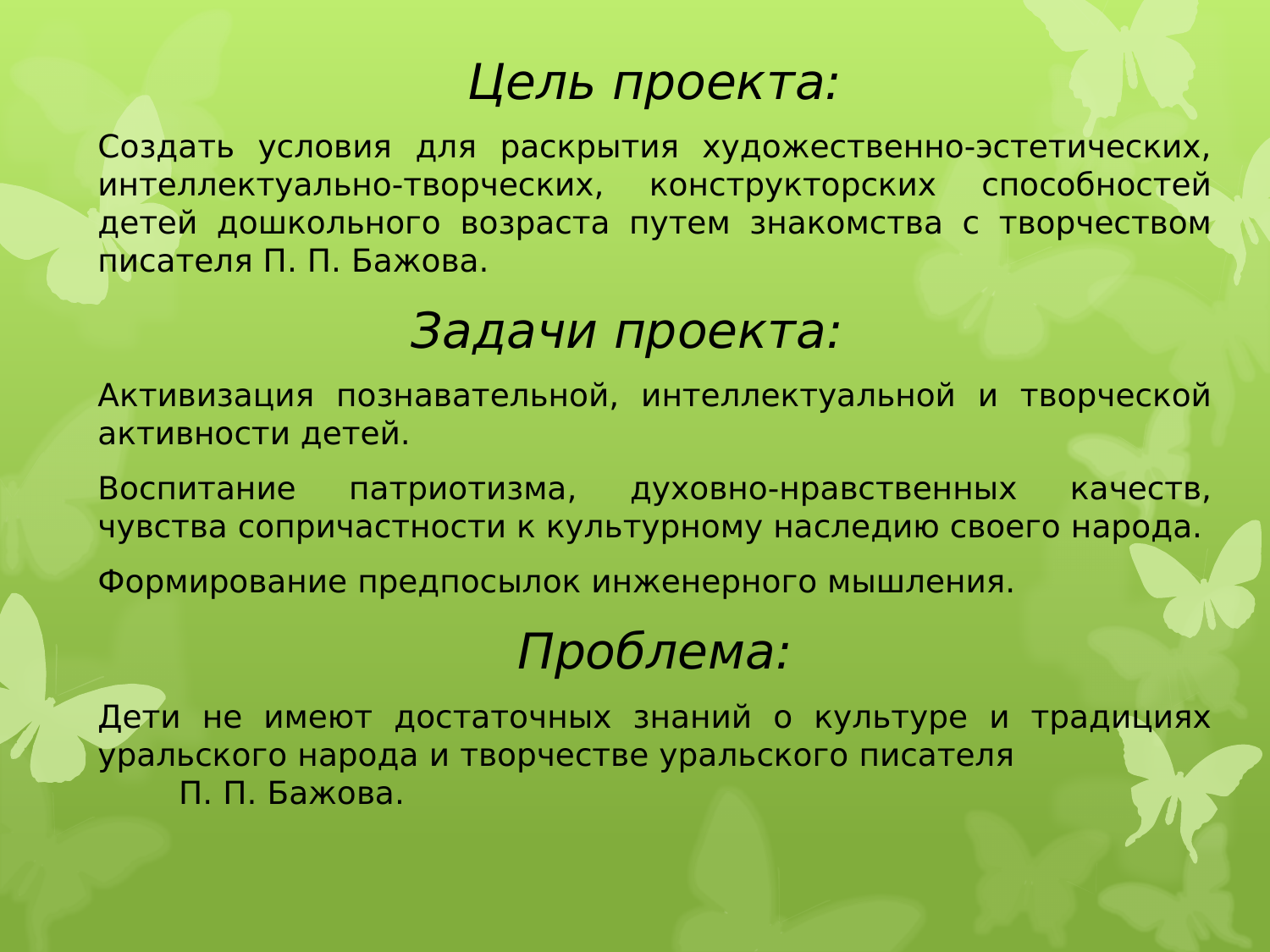

#

Цель проекта:
Создать условия для раскрытия художественно-эстетических, интеллектуально-творческих, конструкторских способностей детей дошкольного возраста путем знакомства с творчеством писателя П. П. Бажова.
                    Задачи проекта:
Активизация познавательной, интеллектуальной и творческой активности детей.
Воспитание патриотизма, духовно-нравственных качеств, чувства сопричастности к культурному наследию своего народа.
Формирование предпосылок инженерного мышления.
Проблема:
Дети не имеют достаточных знаний о культуре и традициях уральского народа и творчестве уральского писателя                            П. П. Бажова.